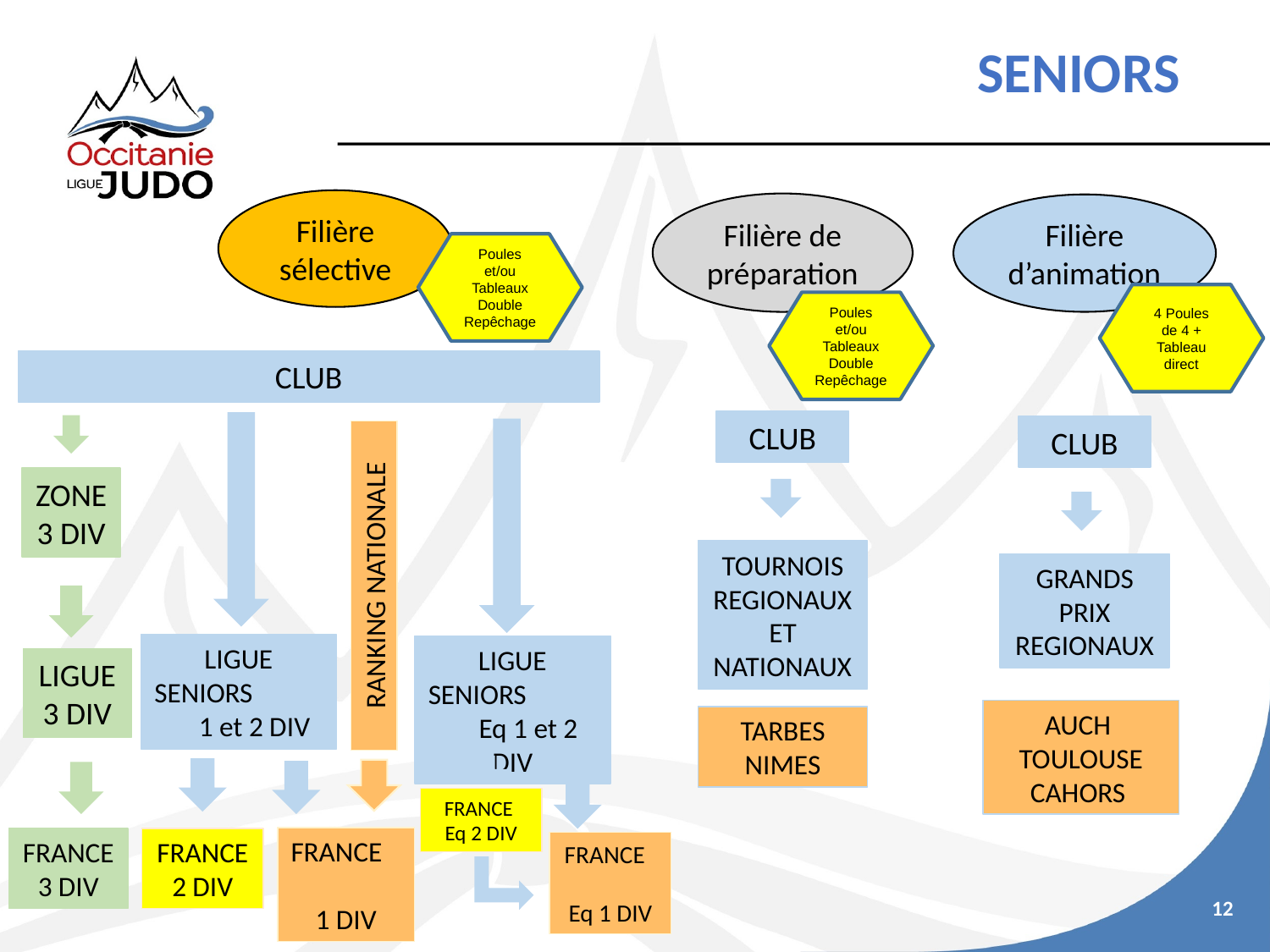

SENIORS
Filière sélective
Filière de préparation
Filière d’animation
Poules et/ou Tableaux Double Repêchage
4 Poules de 4 + Tableau direct
Poules et/ou Tableaux Double Repêchage
CLUB
CLUB

CLUB

ZONE
3 DIV

TOURNOIS REGIONAUX ET NATIONAUX
GRANDS PRIX REGIONAUX
RANKING NATIONALE

LIGUE SENIORS                 1 et 2 DIV
LIGUE SENIORS                 Eq 1 et 2 DIV
LIGUE
3 DIV
AUCH
TOULOUSE
CAHORS
TARBES NIMES

FRANCE
Eq 2 DIV
FRANCE
1 DIV
FRANCE 3 DIV
FRANCE 2 DIV
FRANCE
Eq 1 DIV

12